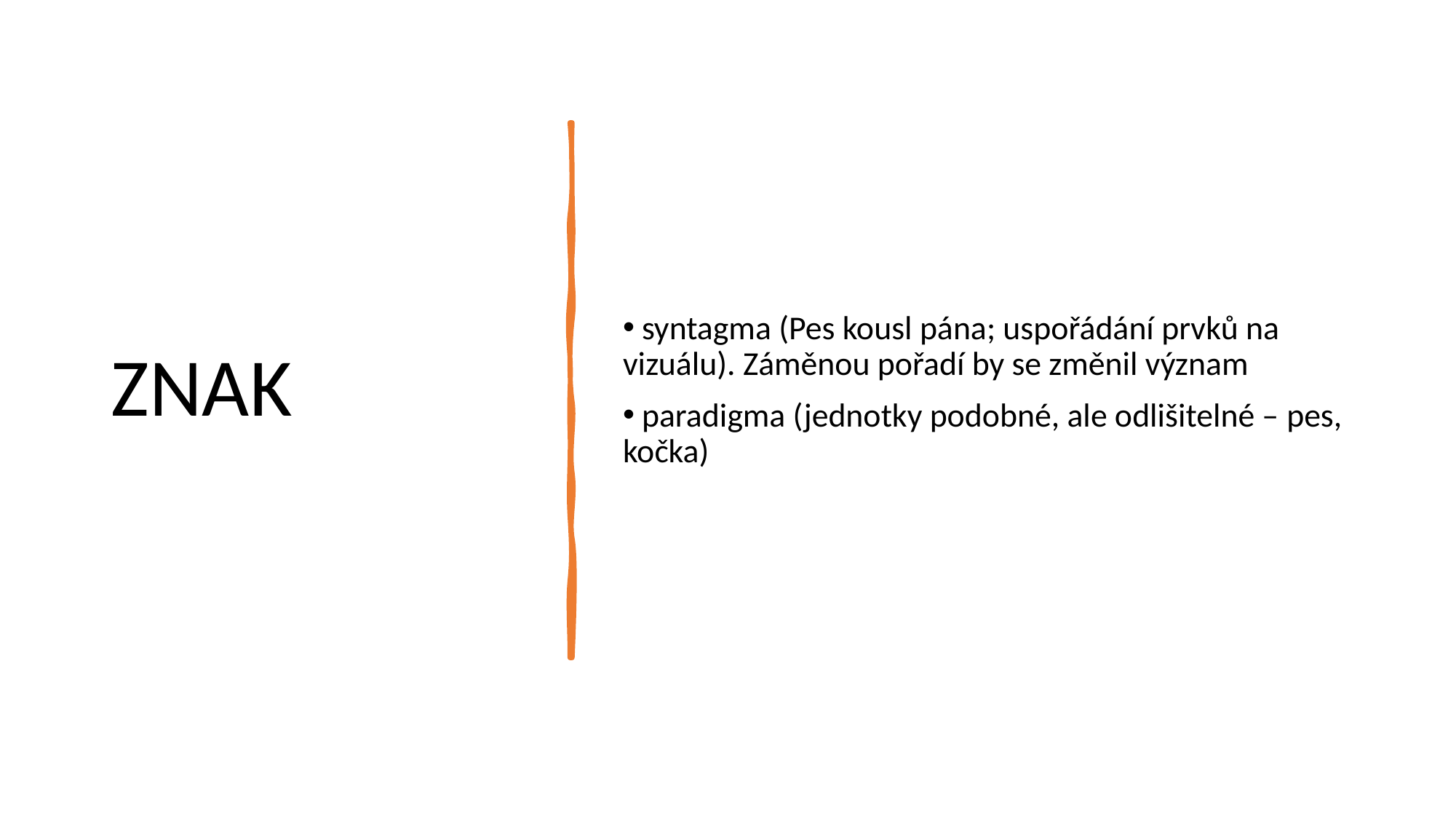

# ZNAK

 syntagma (Pes kousl pána; uspořádání prvků na vizuálu). Záměnou pořadí by se změnil význam
 paradigma (jednotky podobné, ale odlišitelné – pes, kočka)